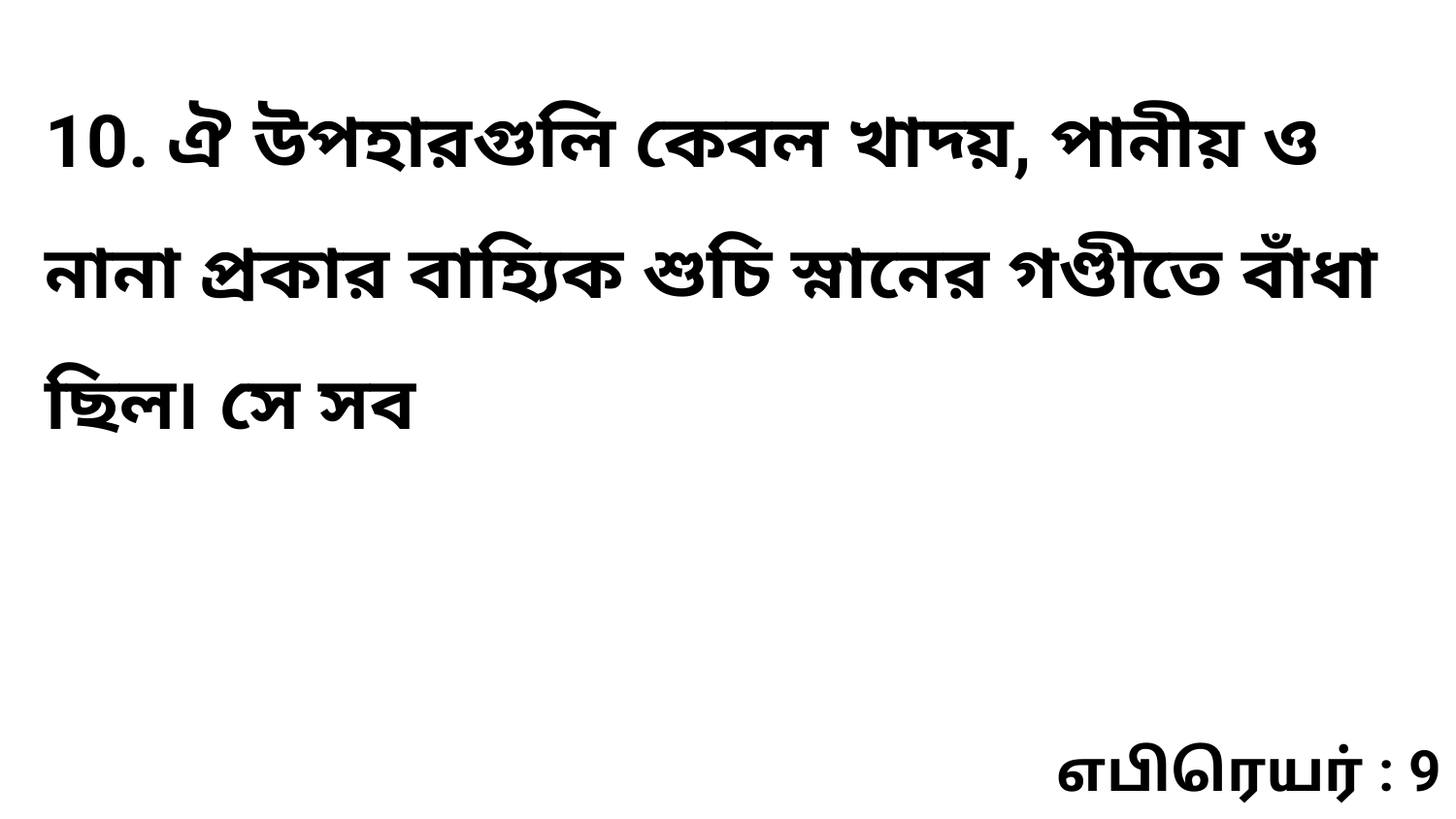

10. ঐ উপহারগুলি কেবল খাদ্য়, পানীয় ও নানা প্রকার বাহ্যিক শুচি স্নানের গণ্ডীতে বাঁধা ছিল৷ সে সব
எபிரெயர் : 9